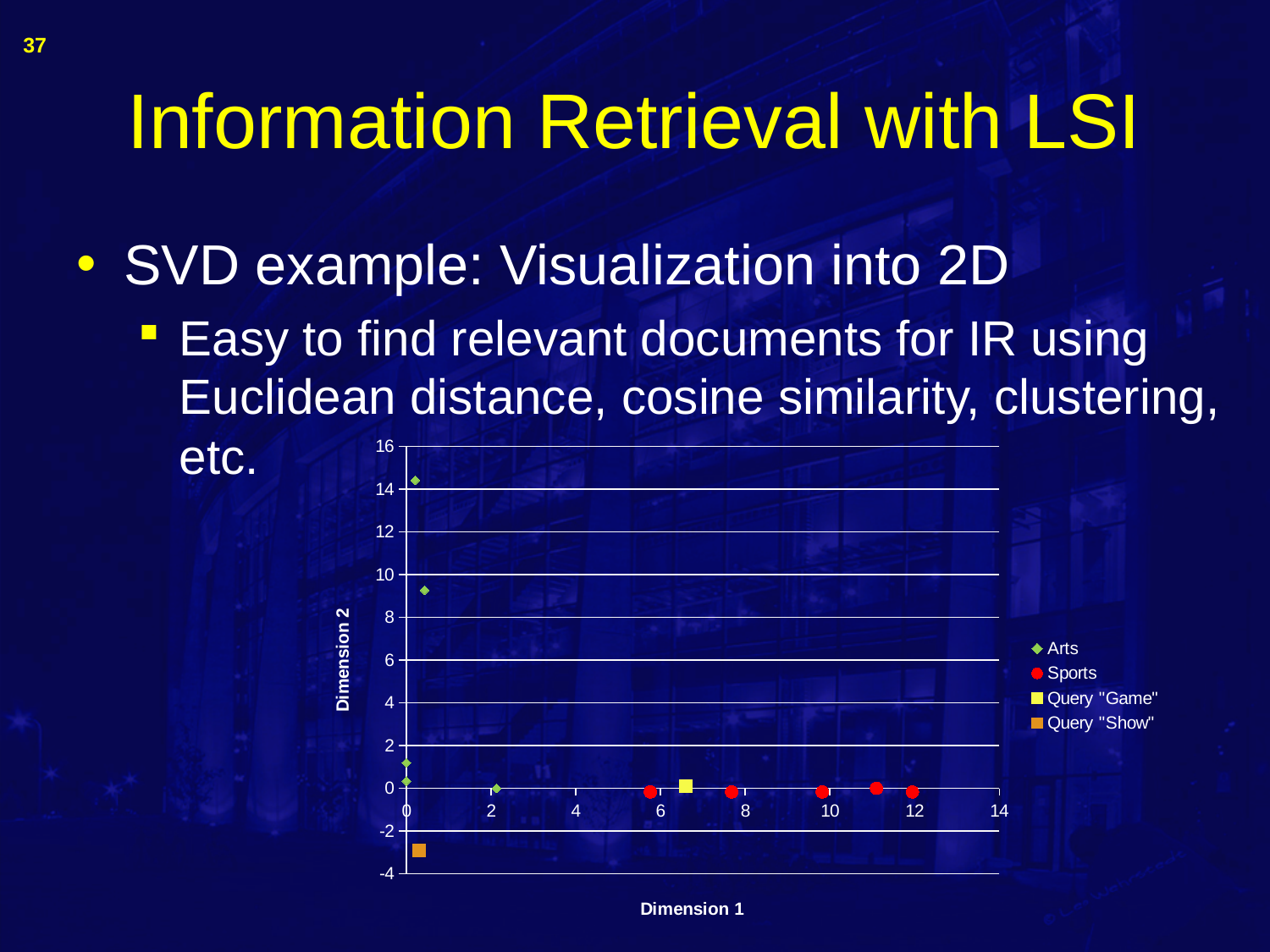

37
# Information Retrieval with LSI
SVD example: Visualization into 2D
Easy to find relevant documents for IR using Euclidean distance, cosine similarity, clustering, etc.

### Chart

| Category |  |  | Query "Game" | Query "Show" |
|---|---|---|---|---|